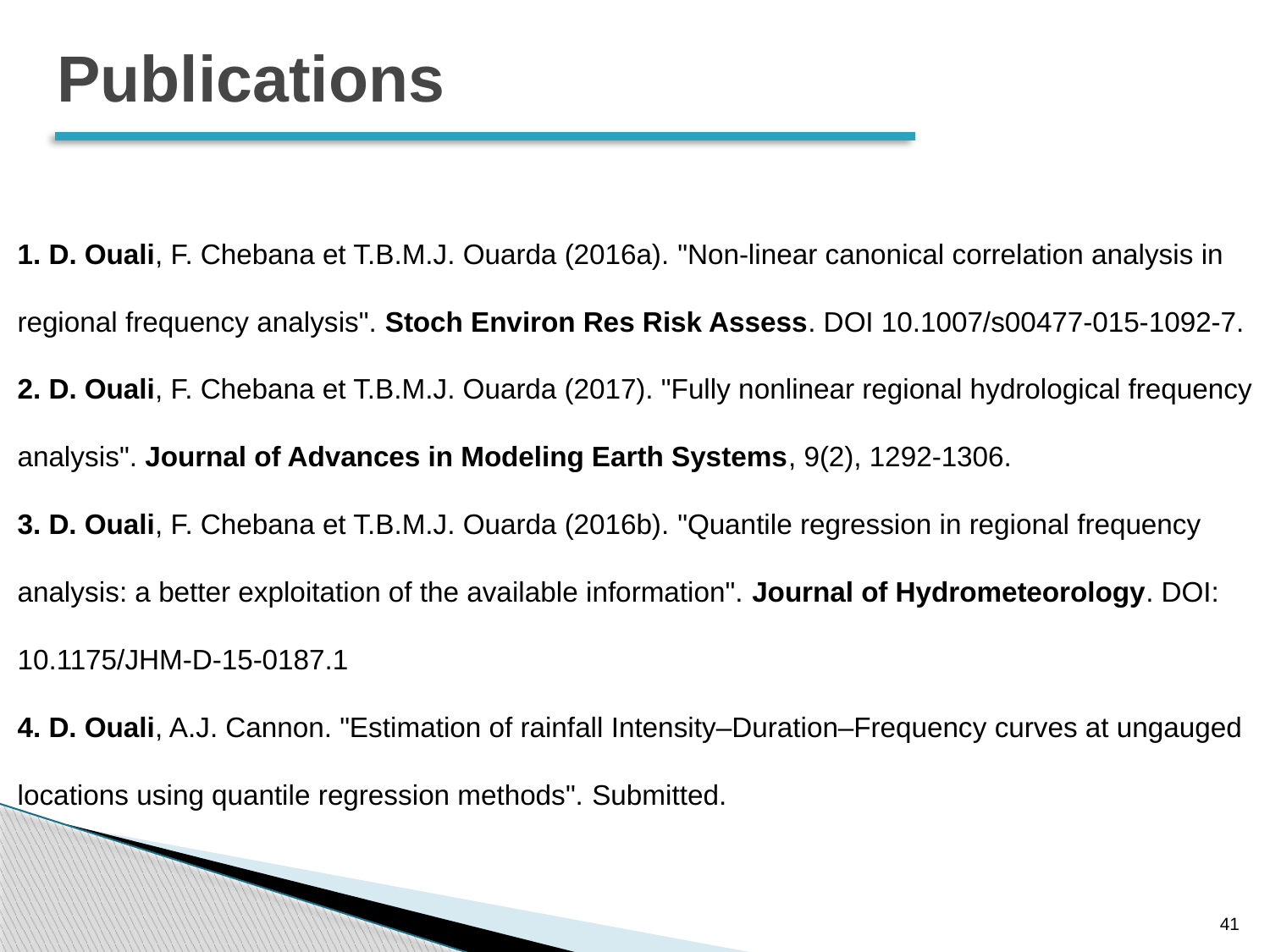

Publications
1. D. Ouali, F. Chebana et T.B.M.J. Ouarda (2016a). "Non-linear canonical correlation analysis in regional frequency analysis". Stoch Environ Res Risk Assess. DOI 10.1007/s00477-015-1092-7.
2. D. Ouali, F. Chebana et T.B.M.J. Ouarda (2017). "Fully nonlinear regional hydrological frequency analysis". Journal of Advances in Modeling Earth Systems, 9(2), 1292-1306.
3. D. Ouali, F. Chebana et T.B.M.J. Ouarda (2016b). "Quantile regression in regional frequency analysis: a better exploitation of the available information". Journal of Hydrometeorology. DOI: 10.1175/JHM-D-15-0187.1
4. D. Ouali, A.J. Cannon. "Estimation of rainfall Intensity–Duration–Frequency curves at ungauged locations using quantile regression methods". Submitted.
41